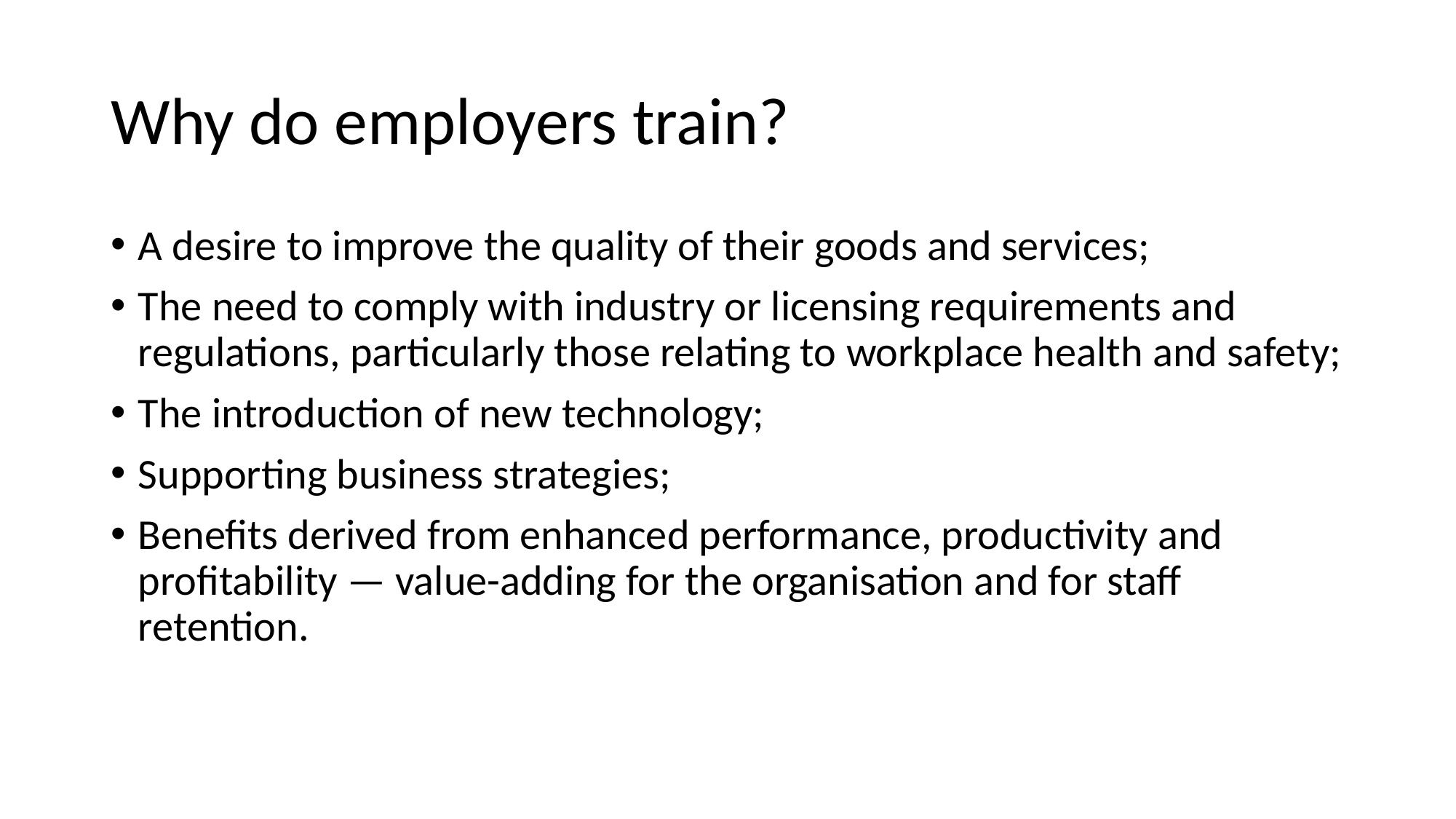

# Why do employers train?
A desire to improve the quality of their goods and services;
The need to comply with industry or licensing requirements and regulations, particularly those relating to workplace health and safety;
The introduction of new technology;
Supporting business strategies;
Benefits derived from enhanced performance, productivity and profitability — value-adding for the organisation and for staff retention.